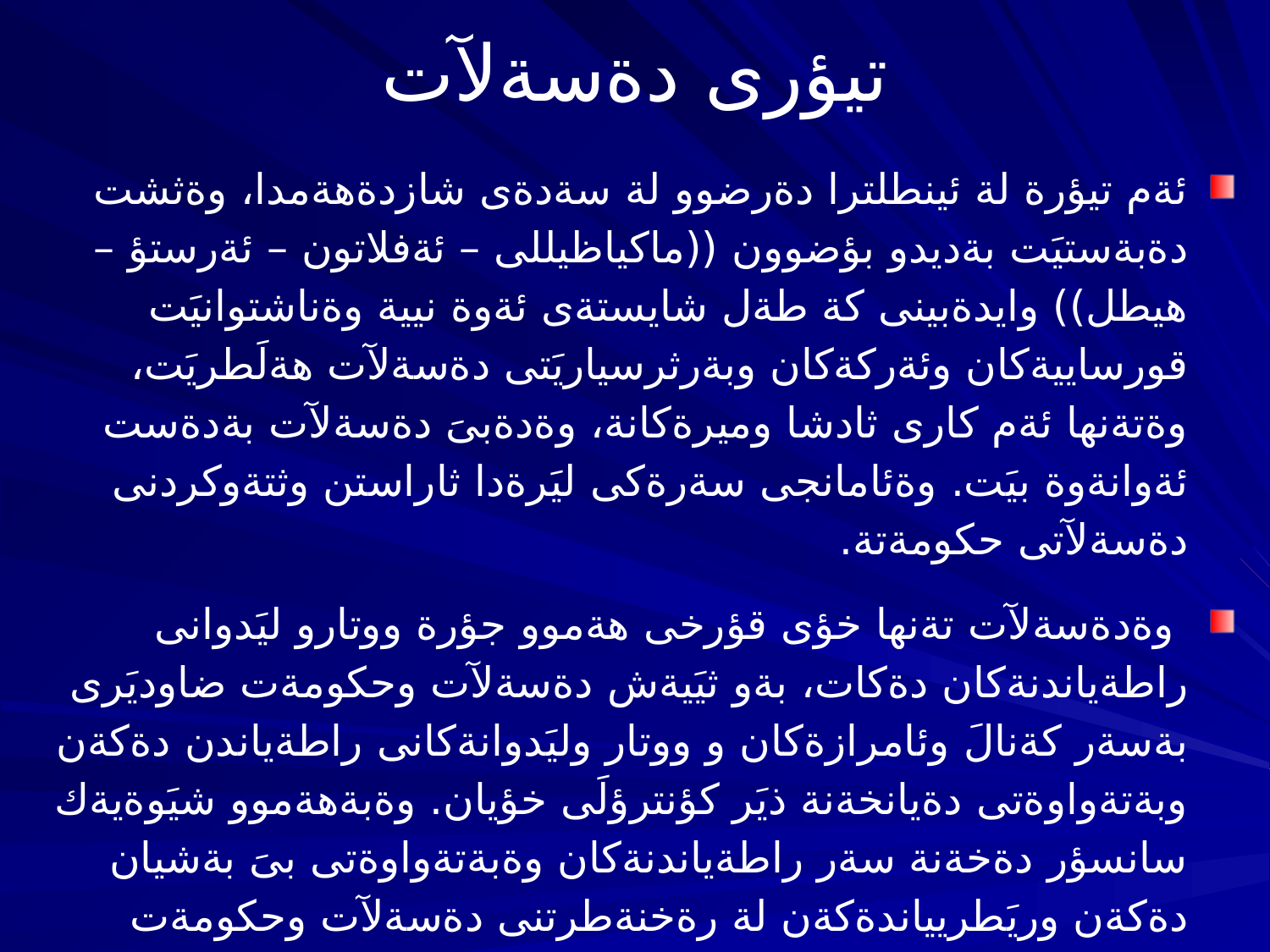

# تيؤرى دةسةلآت
ئةم تيؤرة لة ئينطلترا دةرضوو لة سةدةى شازدةهةمدا، وةثشت دةبةستيَت بةديدو بؤضوون ((ماكياظيللى – ئةفلاتون – ئةرستؤ – هيطل)) وايدةبينى كة طةل شايستةى ئةوة نيية وةناشتوانيَت قورساييةكان وئةركةكان وبةرثرسياريَتى دةسةلآت هةلَطريَت، وةتةنها ئةم كارى ثادشا وميرةكانة، وةدةبىَ دةسةلآت بةدةست ئةوانةوة بيَت. وةئامانجى سةرةكى ليَرةدا ثاراستن وثتةوكردنى دةسةلآتى حكومةتة.
 وةدةسةلآت تةنها خؤى قؤرخى هةموو جؤرة ووتارو ليَدوانى راطةياندنةكان دةكات، بةو ثيَيةش دةسةلآت وحكومةت ضاوديَرى بةسةر كةنالَ وئامرازةكان و ووتار وليَدوانةكانى راطةياندن دةكةن وبةتةواوةتى دةيانخةنة ذيَر كؤنترؤلَى خؤيان. وةبةهةموو شيَوةيةك سانسؤر دةخةنة سةر راطةياندنةكان وةبةتةواوةتى بىَ بةشيان دةكةن وريَطريياندةكةن لة رةخنةطرتنى دةسةلآت وحكومةت ودام ودةزطاكانى.